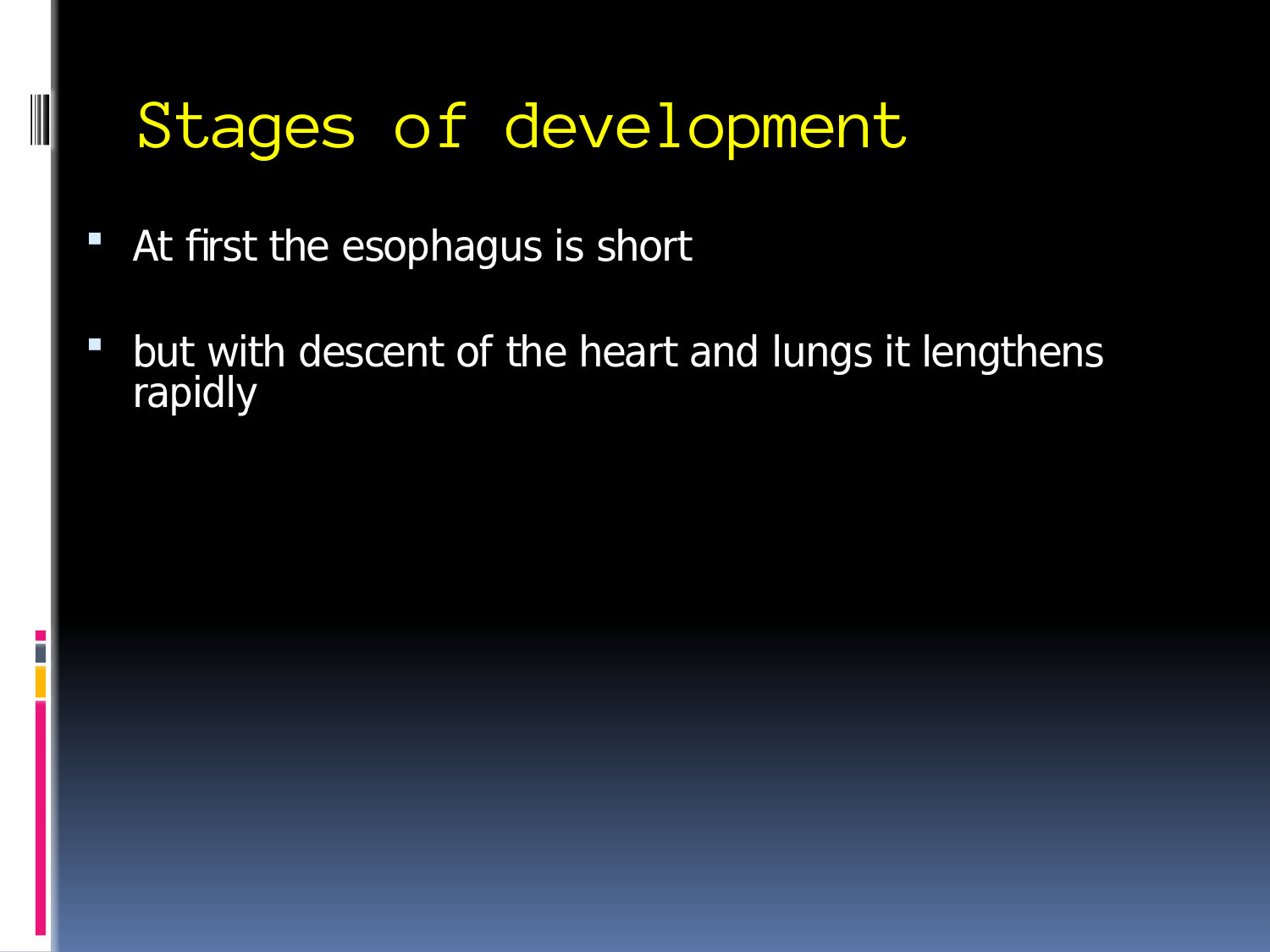

# Stages of development
At first the esophagus is short

but with descent of the heart and lungs it lengthens rapidly